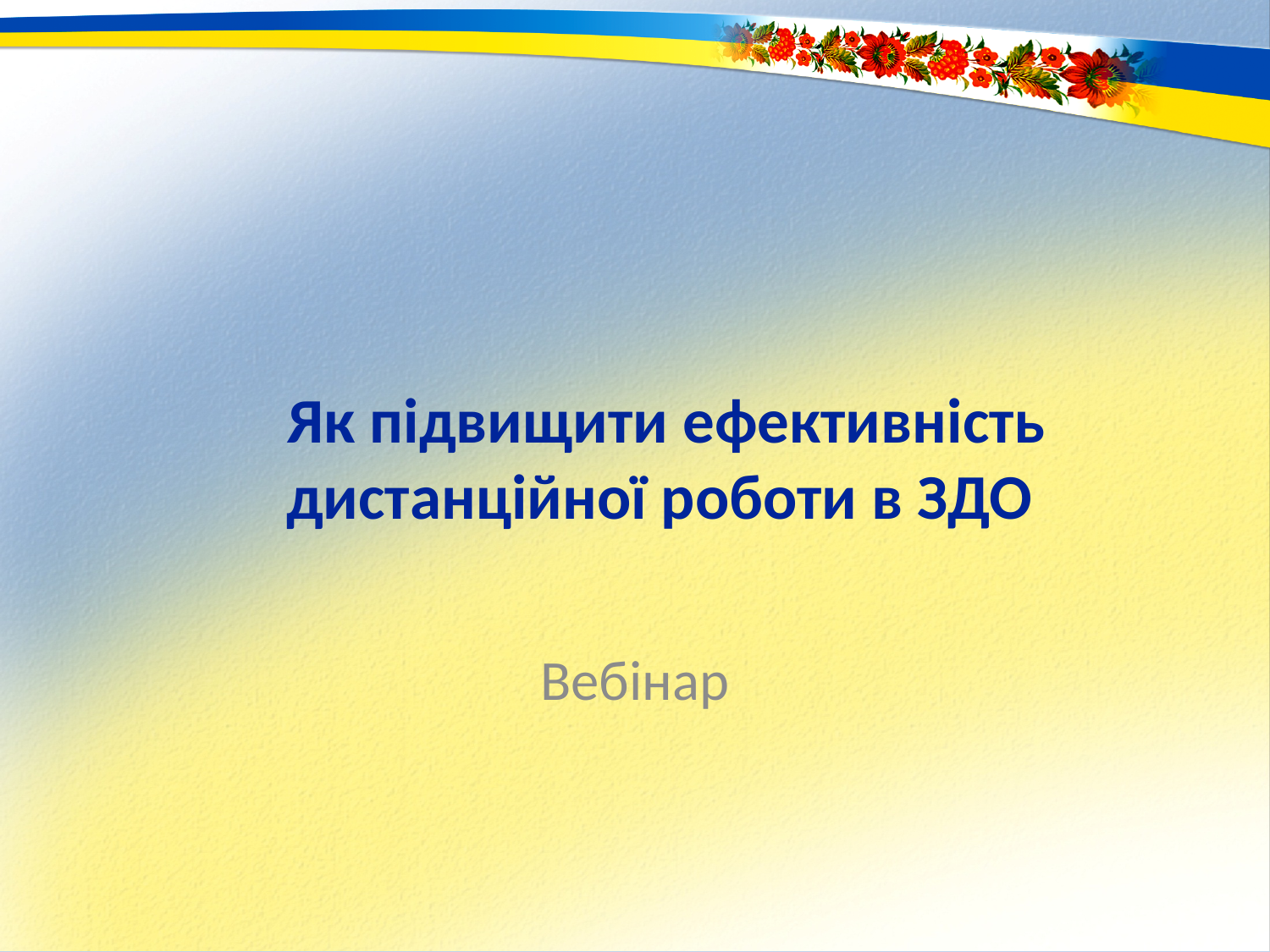

# Як підвищити ефективність дистанційної роботи в ЗДО
Вебінар